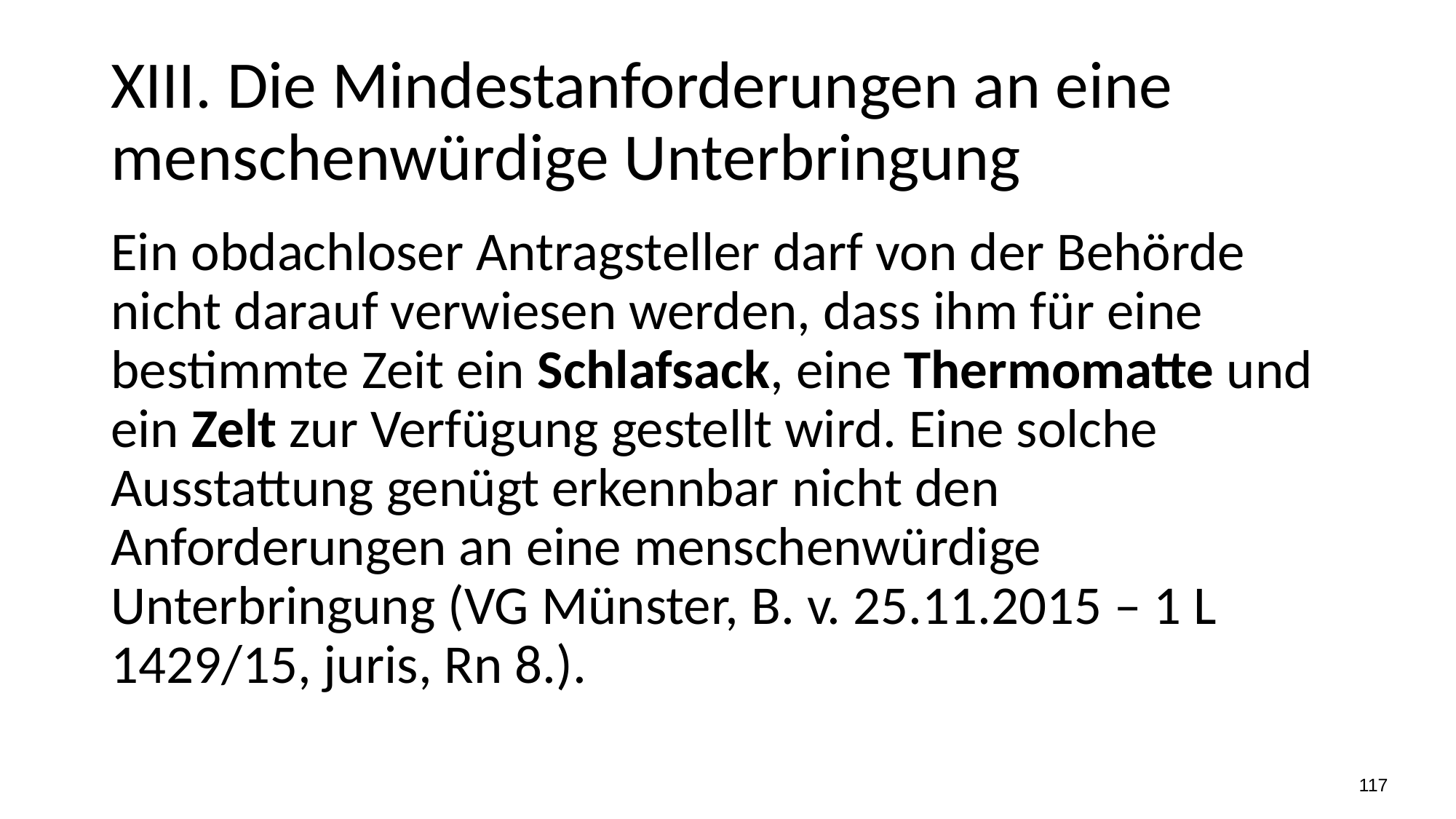

# XIII. Die Mindestanforderungen an eine menschenwürdige Unterbringung
Ein obdachloser Antragsteller darf von der Behörde nicht darauf verwiesen werden, dass ihm für eine bestimmte Zeit ein Schlafsack, eine Thermomatte und ein Zelt zur Verfügung gestellt wird. Eine solche Ausstattung genügt erkennbar nicht den Anforderungen an eine menschenwürdige Unterbringung (VG Münster, B. v. 25.11.2015 – 1 L 1429/15, juris, Rn 8.).

117